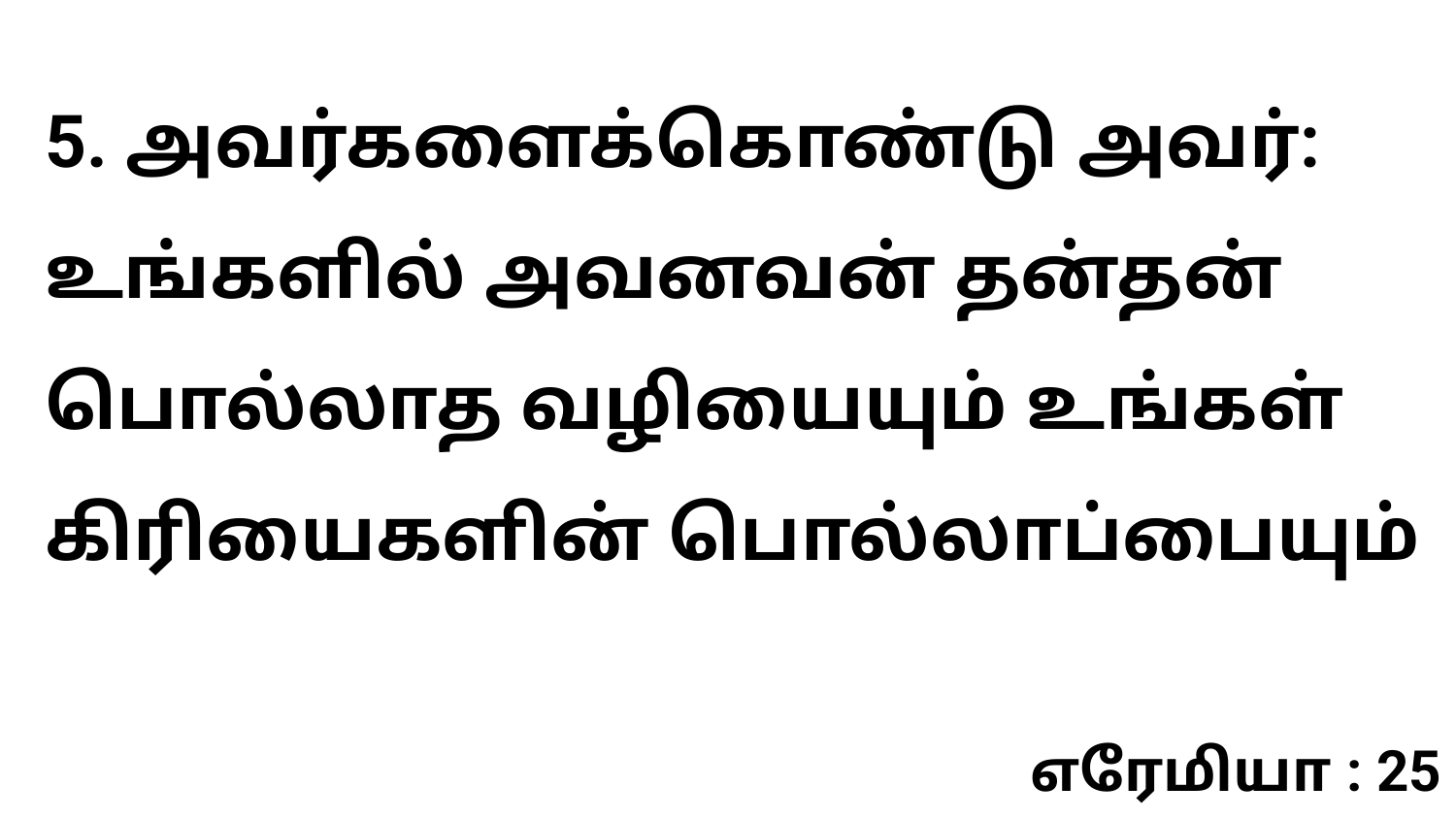

5. அவர்களைக்கொண்டு அவர்: உங்களில் அவனவன் தன்தன் பொல்லாத வழியையும் உங்கள் கிரியைகளின் பொல்லாப்பையும்
எரேமியா : 25